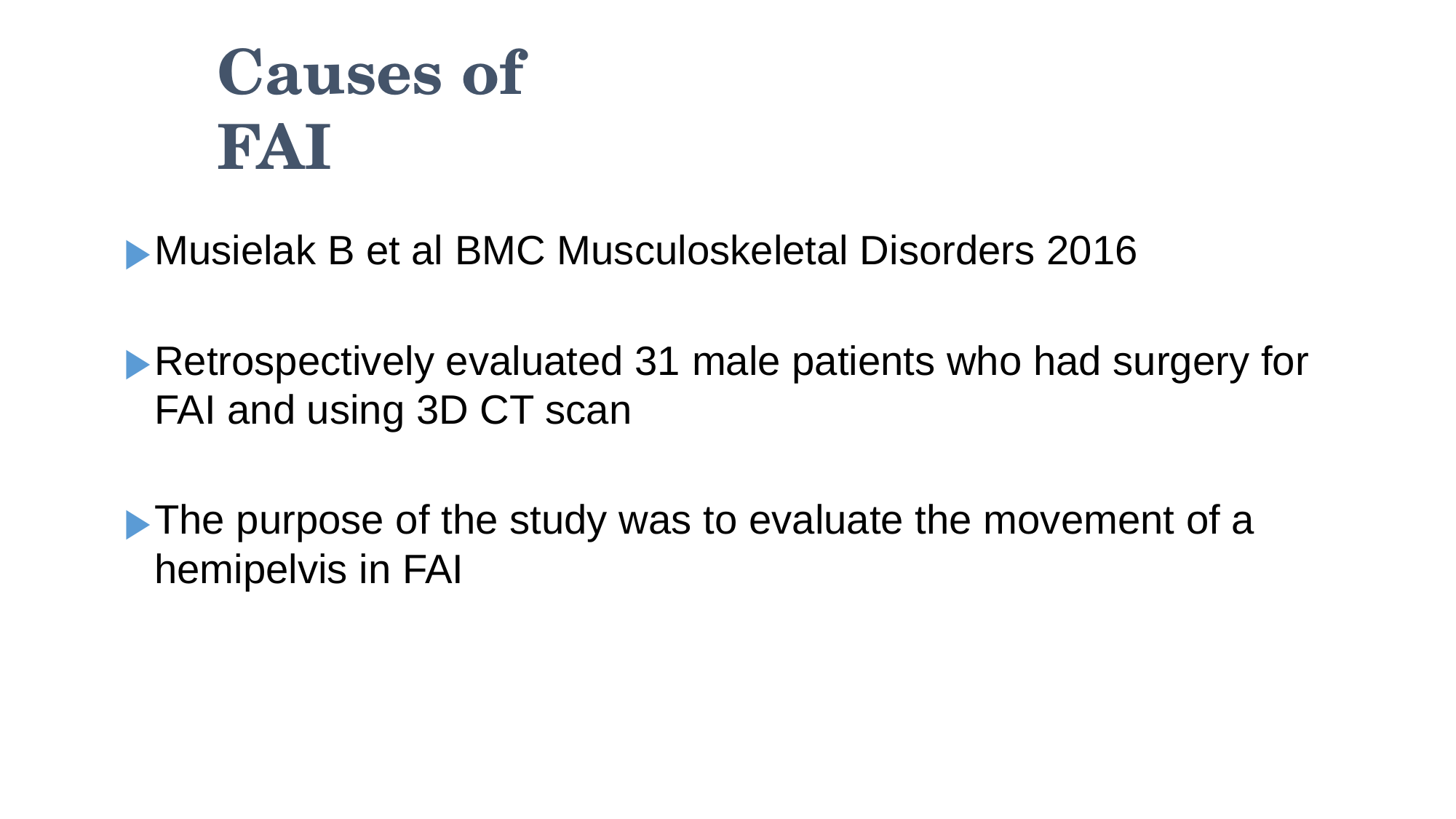

# Causes of FAI
Musielak B et al BMC Musculoskeletal Disorders 2016

Retrospectively evaluated 31 male patients who had surgery for FAI and using 3D CT scan

The purpose of the study was to evaluate the movement of a hemipelvis in FAI